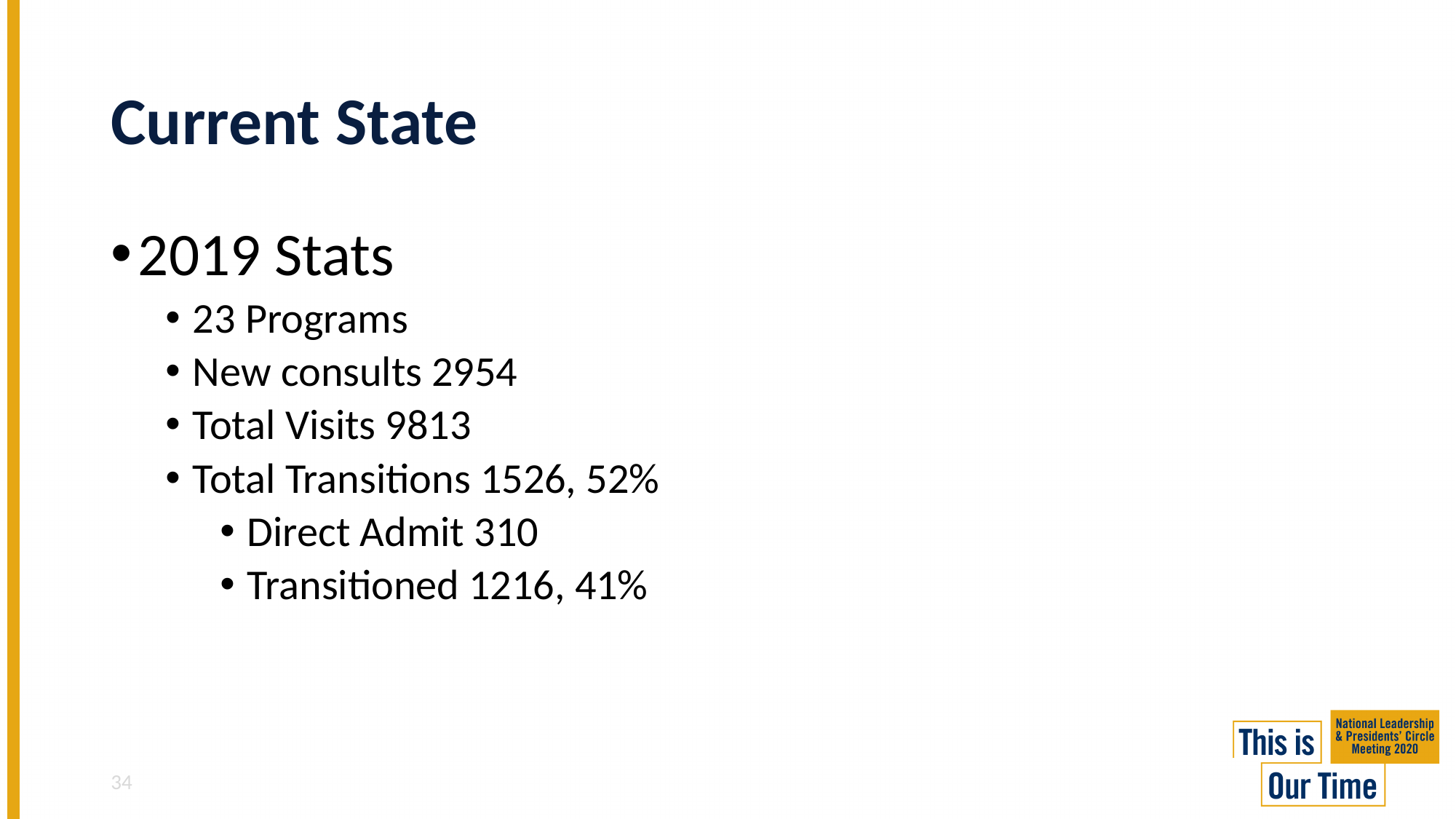

# Current State
2019 Stats
23 Programs
New consults 2954
Total Visits 9813
Total Transitions 1526, 52%
Direct Admit 310
Transitioned 1216, 41%

34